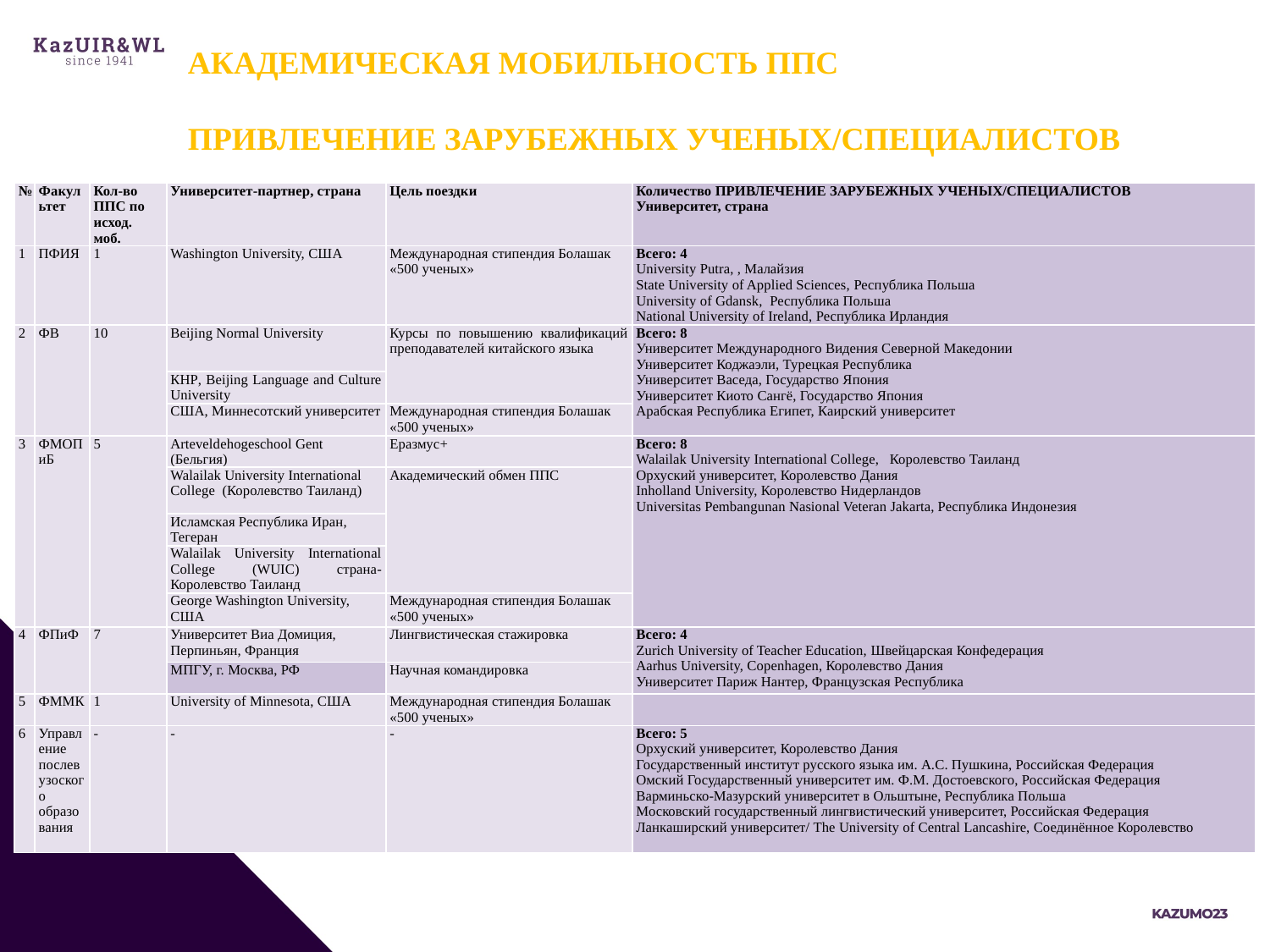

АКАДЕМИЧЕСКАЯ МОБИЛЬНОСТЬ ППС

ПРИВЛЕЧЕНИЕ ЗАРУБЕЖНЫХ УЧЕНЫХ/СПЕЦИАЛИСТОВ
| № | Факультет | Кол-во ППС по исход. моб. | Университет-партнер, страна | Цель поездки | Количество ПРИВЛЕЧЕНИЕ ЗАРУБЕЖНЫХ УЧЕНЫХ/СПЕЦИАЛИСТОВ Университет, страна |
| --- | --- | --- | --- | --- | --- |
| 1 | ПФИЯ | 1 | Washington University, США | Международная стипендия Болашак «500 ученых» | Всего: 4 University Putra, , Малайзия State University of Applied Sciences, Республика Польша University of Gdansk, Республика Польша National University of Ireland, Республика Ирландия |
| 2 | ФВ | 10 | Beijing Normal University | Курсы по повышению квалификаций преподавателей китайского языка | Всего: 8 Университет Международного Видения Северной Македонии Университет Коджаэли, Турецкая Республика Университет Васеда, Государство Япония Университет Киото Сангё, Государство Япония Арабская Республика Египет, Каирский университет |
|  |  |  | КНР, Beijing Language and Culture University |  |  |
|  |  |  | США, Миннесотский университет | Международная стипендия Болашак «500 ученых» |  |
| 3 | ФМОПиБ | 5 | Arteveldehogeschool Gent (Бельгия) | Еразмус+ | Всего: 8 Walailak University International College, Королевство Таиланд Орхуский университет, Королевство Дания Inholland University, Королевство Нидерландов Universitas Pembangunan Nasional Veteran Jakarta, Республика Индонезия |
|  |  |  | Walailak University International College (Королевство Таиланд) | Академический обмен ППС |  |
|  |  |  | Исламская Республика Иран, Тегеран |  |  |
|  |  |  | Walailak University International College (WUIC) страна-Королевство Таиланд |  |  |
|  |  |  | George Washington University, США | Международная стипендия Болашак «500 ученых» |  |
| 4 | ФПиФ | 7 | Университет Виа Домиция, Перпиньян, Франция | Лингвистическая стажировка | Всего: 4 Zurich University of Teacher Education, Швейцарская Конфедерация Aarhus University, Copenhagen, Королевство Дания Университет Париж Нантер, Французская Республика |
|  |  |  | МПГУ, г. Москва, РФ | Научная командировка |  |
| 5 | ФММК | 1 | University of Minnesota, США | Международная стипендия Болашак «500 ученых» |  |
| 6 | Управление послевузоского образования | - | - | - | Всего: 5 Орхуский университет, Королевство Дания Государственный институт русского языка им. А.С. Пушкина, Российская Федерация Омский Государственный университет им. Ф.М. Достоевского, Российская Федерация Варминьско-Мазурский университет в Ольштыне, Республика Польша Московский государственный лингвистический университет, Российская Федерация Ланкаширский университет/ The University of Central Lancashire, Соединённое Королевство |